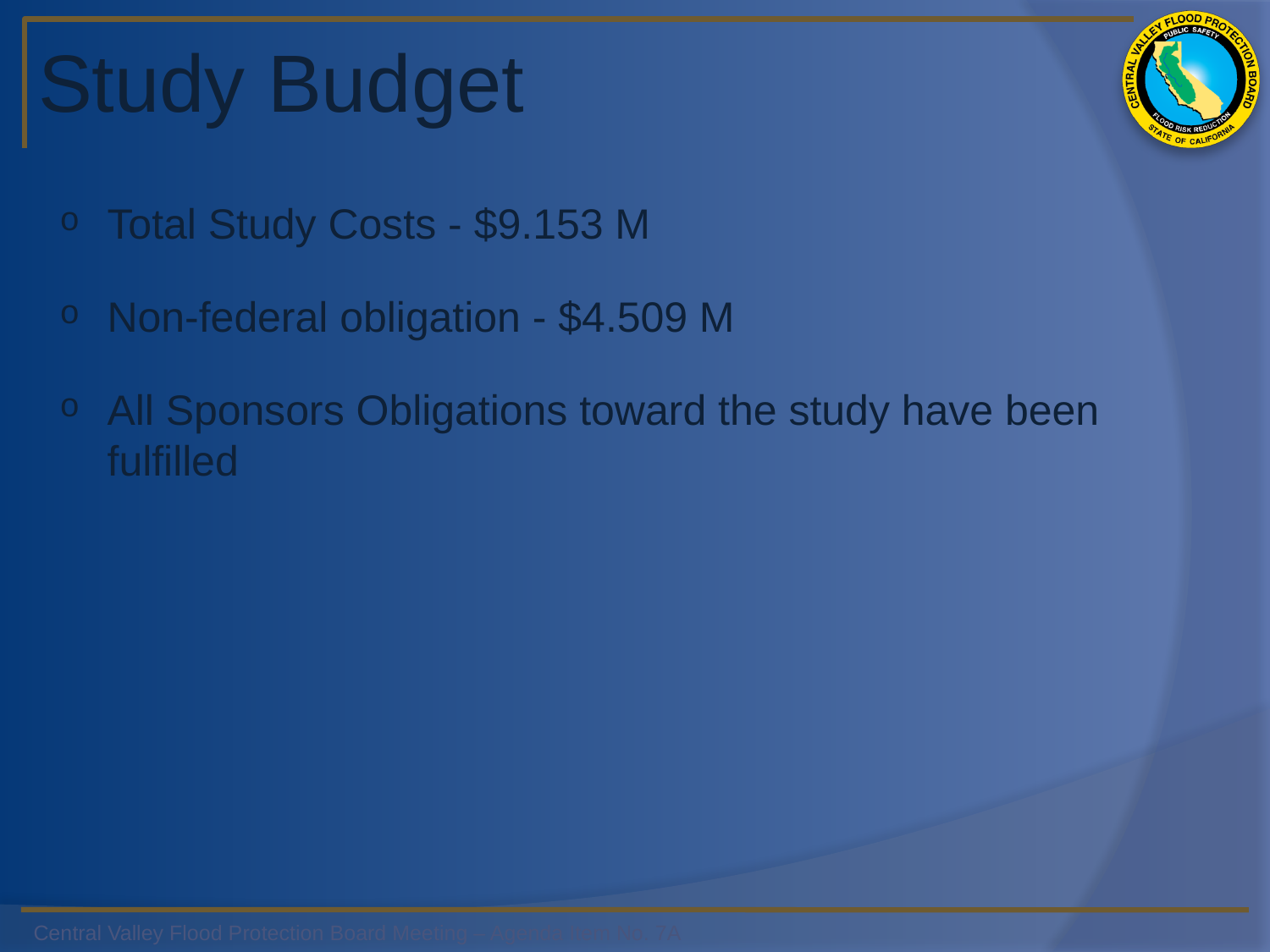

# Study Budget
Total Study Costs - $9.153 M
Non-federal obligation - $4.509 M
All Sponsors Obligations toward the study have been fulfilled